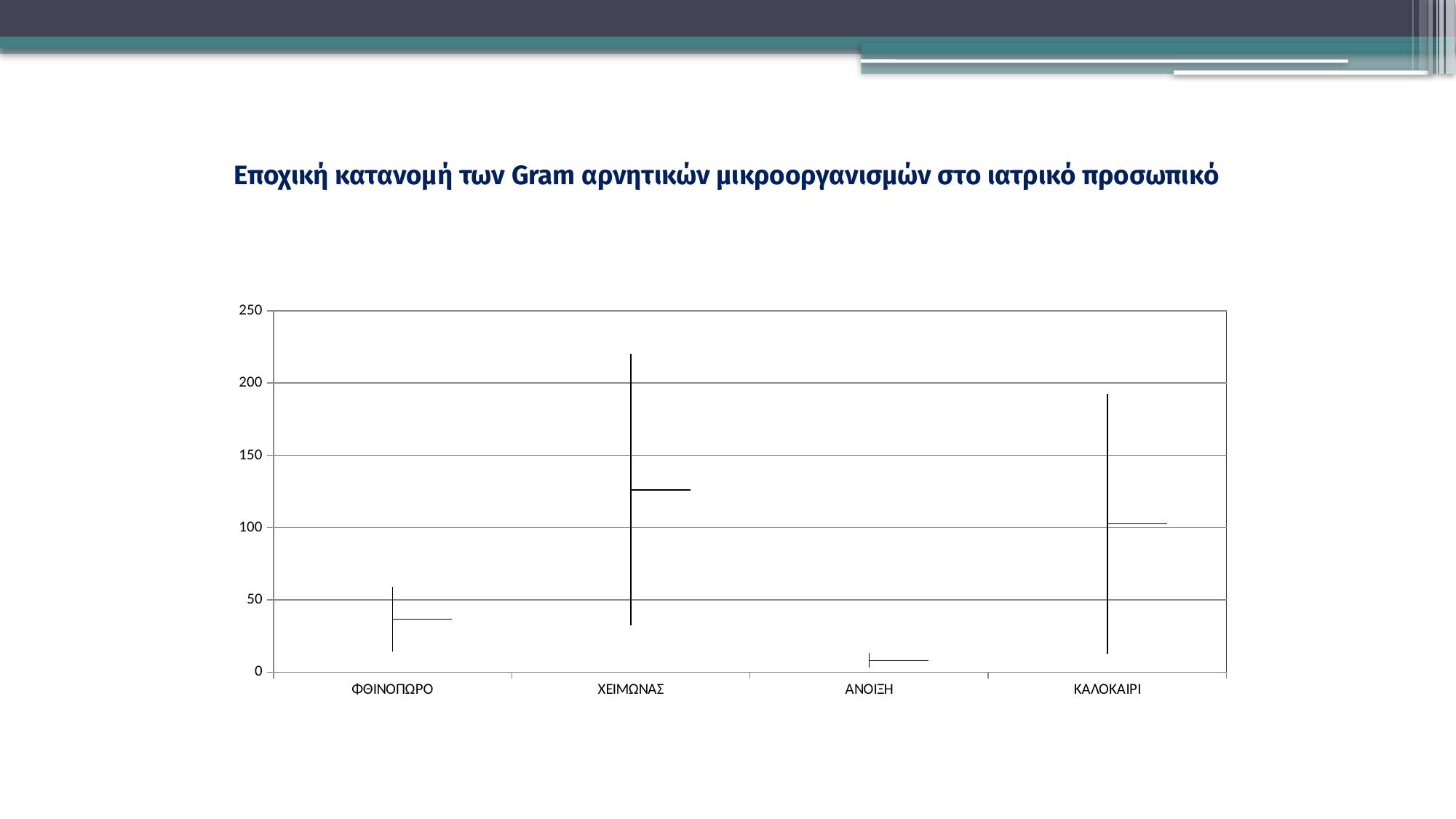

# Εποχική κατανομή των Gram αρνητικών μικροοργανισμών στο ιατρικό προσωπικό

[unsupported chart]